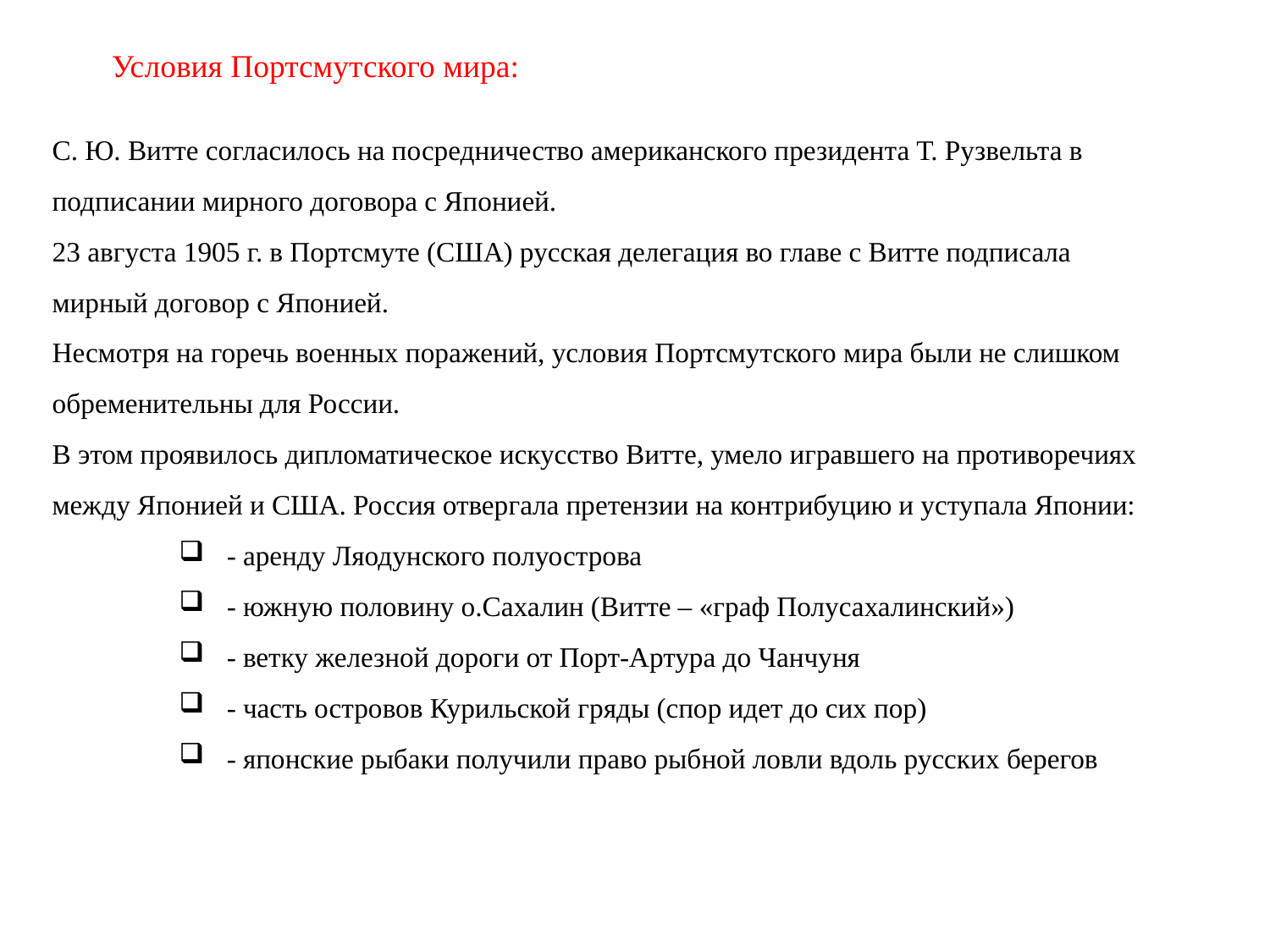

Условия Портсмутского мира:
С. Ю. Витте согласилось на посредничество американского президента Т. Рузвельта в подписании мирного договора с Японией.
23 августа 1905 г. в Портсмуте (США) русская делегация во главе с Витте подписала мирный договор с Японией.
Несмотря на горечь военных поражений, условия Портсмутского мира были не слишком обременительны для России.
В этом проявилось дипломатическое искусство Витте, умело игравшего на противоречиях между Японией и США. Россия отвергала претензии на контрибуцию и уступала Японии:
- аренду Ляодунского полуострова
- южную половину о.Сахалин (Витте – «граф Полусахалинский»)
- ветку железной дороги от Порт-Артура до Чанчуня
- часть островов Курильской гряды (спор идет до сих пор)
- японские рыбаки получили право рыбной ловли вдоль русских берегов